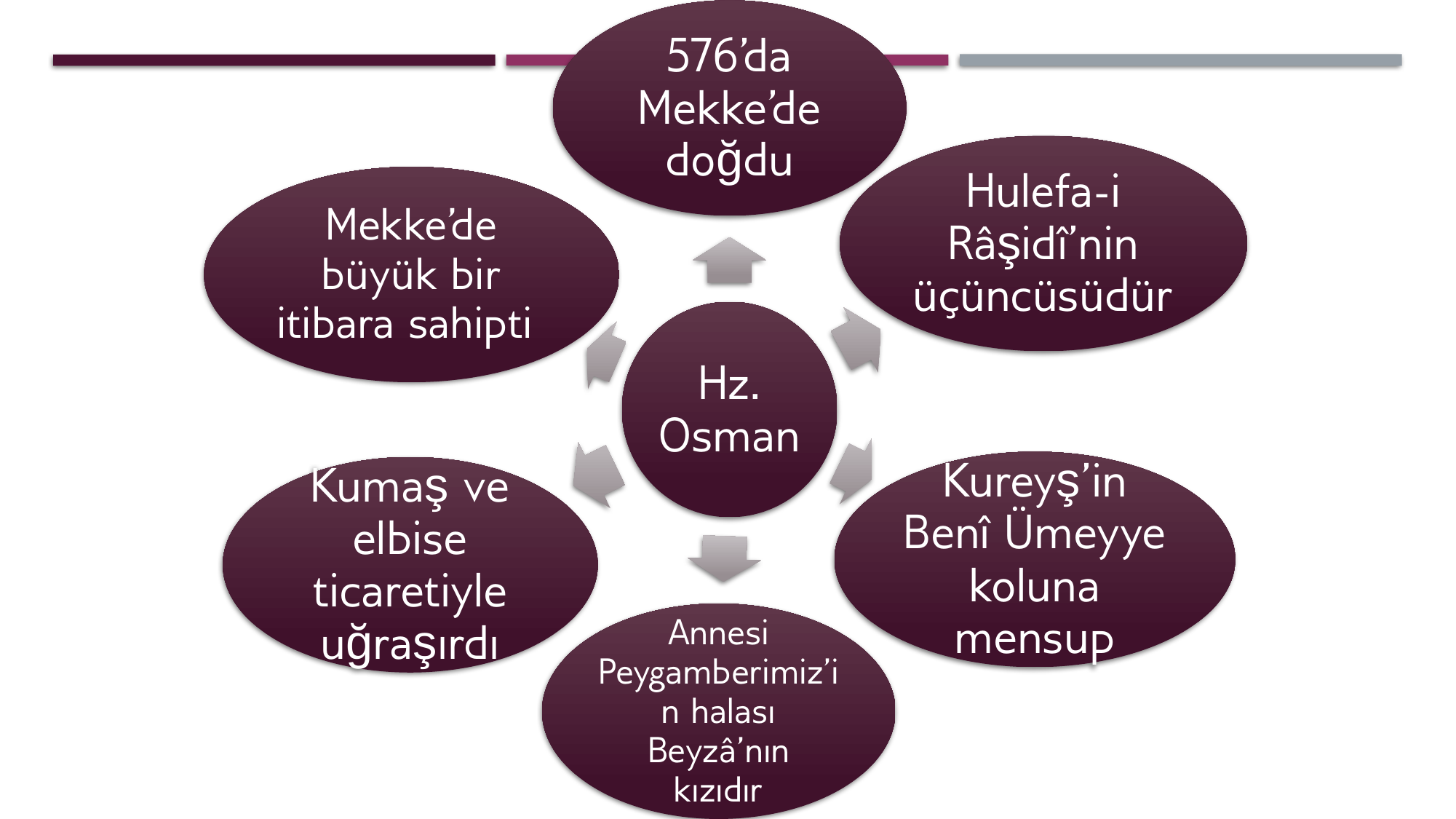

Hz. Osman

576’da Mekke’de doğdu

Hulefa-i Râşidî’nin üçüncüsüdür

Kureyş’in Benî Ümeyye koluna mensup

Annesi Peygamberimiz’in halası Beyzâ’nın kızıdır

Kumaş ve elbise ticaretiyle uğraşırdı

Mekke’de büyük bir itibara sahipti